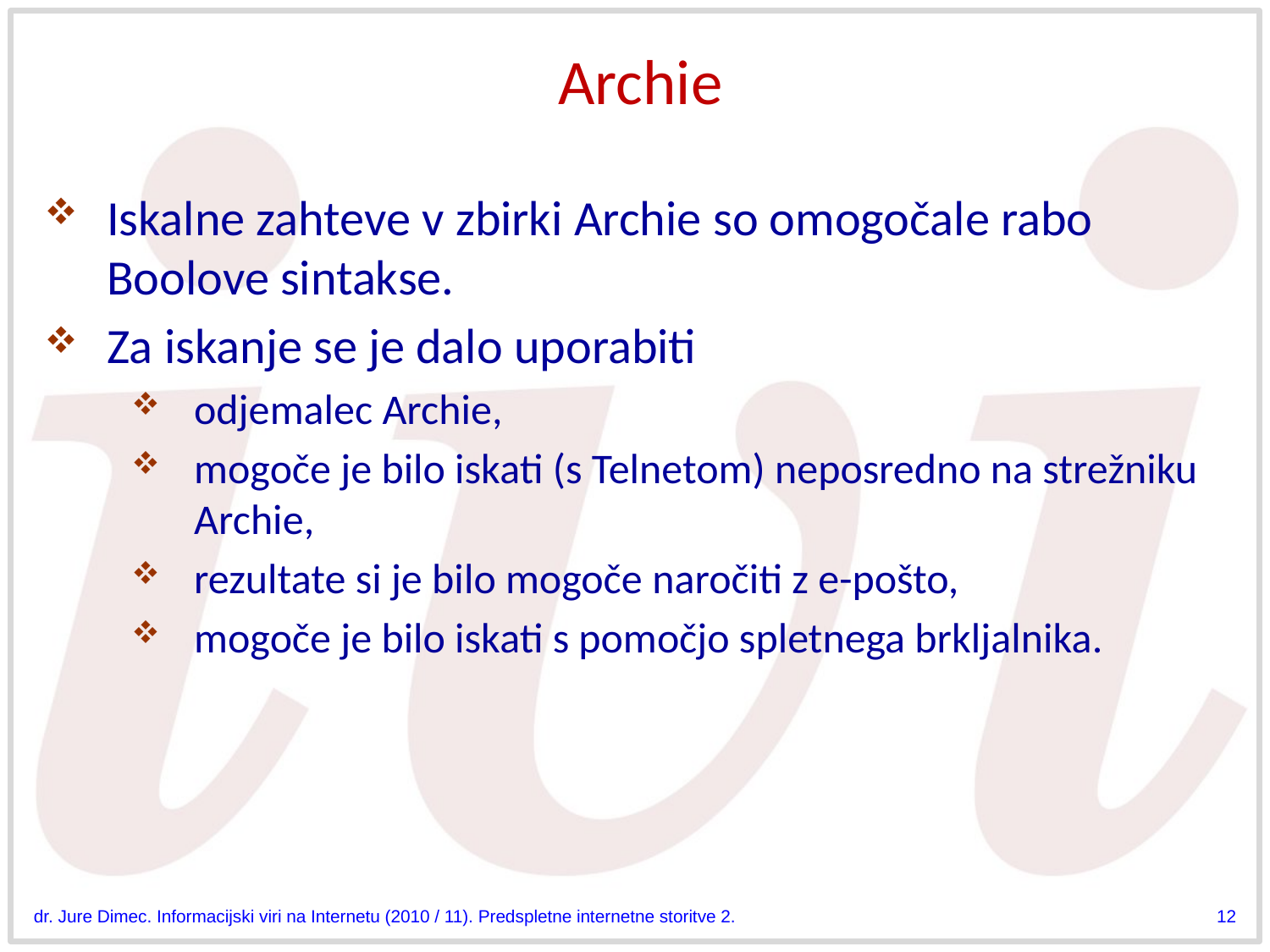

# Archie
Iskalne zahteve v zbirki Archie so omogočale rabo Boolove sintakse.
Za iskanje se je dalo uporabiti
odjemalec Archie,
mogoče je bilo iskati (s Telnetom) neposredno na strežniku Archie,
rezultate si je bilo mogoče naročiti z e-pošto,
mogoče je bilo iskati s pomočjo spletnega brkljalnika.
dr. Jure Dimec. Informacijski viri na Internetu (2010 / 11). Predspletne internetne storitve 2.
12